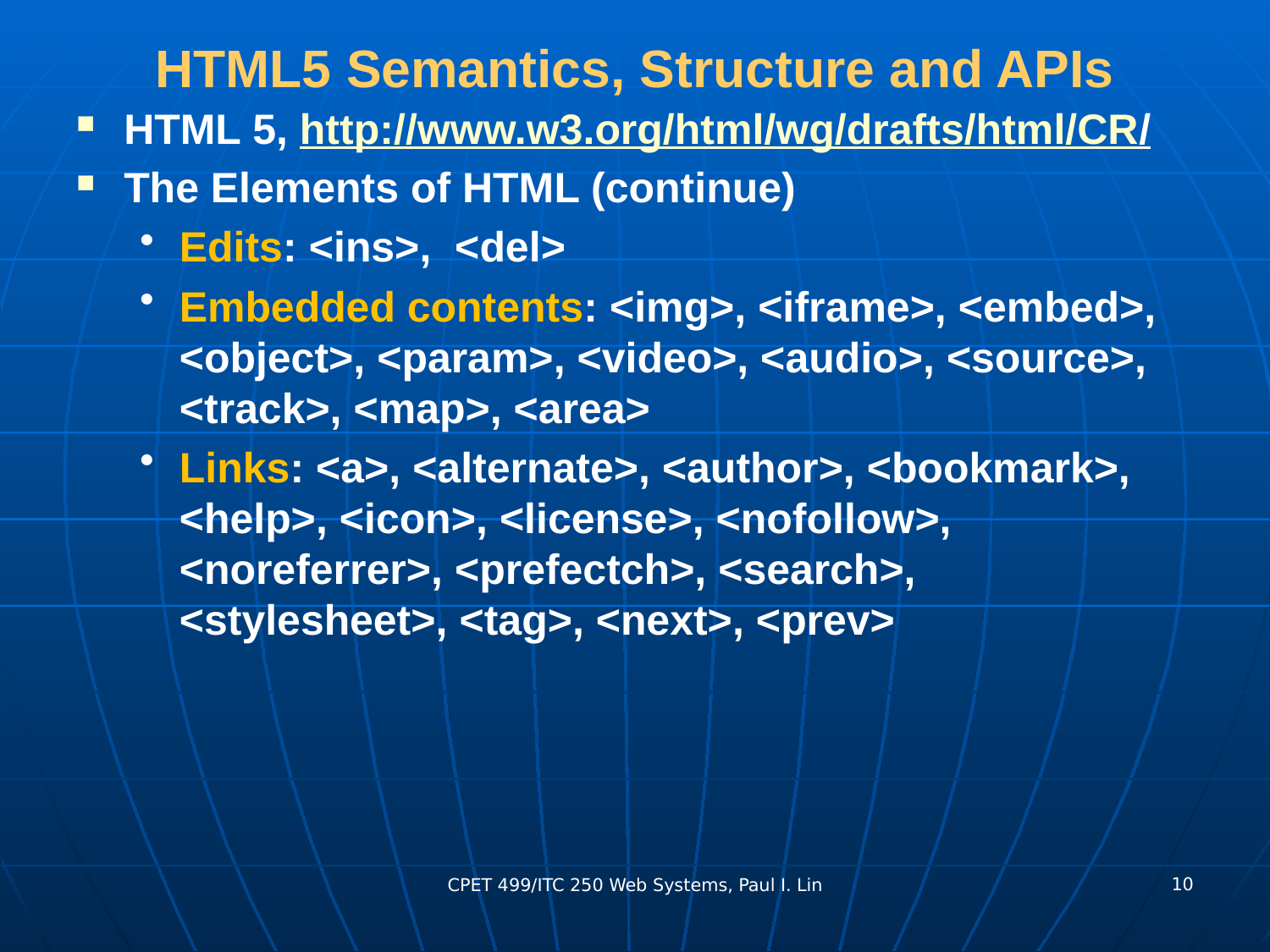

# HTML5 Semantics, Structure and APIs
HTML 5, http://www.w3.org/html/wg/drafts/html/CR/
The Elements of HTML (continue)
Edits: <ins>,  <del>
Embedded contents: <img>, <iframe>, <embed>, <object>, <param>, <video>, <audio>, <source>, <track>, <map>, <area>
Links: <a>, <alternate>, <author>, <bookmark>, <help>, <icon>, <license>, <nofollow>, <noreferrer>, <prefectch>, <search>, <stylesheet>, <tag>, <next>, <prev>

10
CPET 499/ITC 250 Web Systems, Paul I. Lin